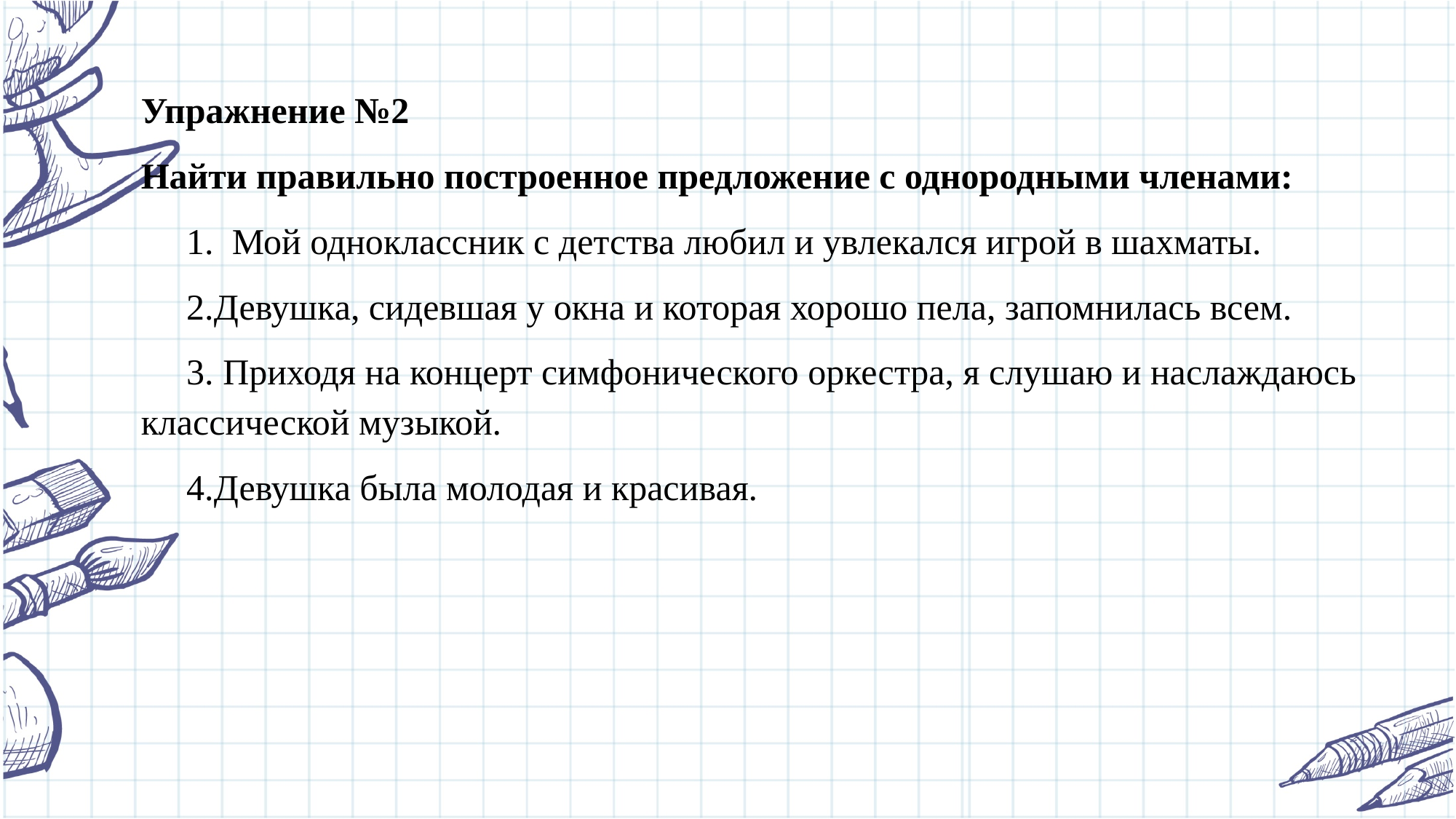

Упражнение №2
Найти правильно построенное предложение с однородными членами:
     1.  Мой одноклассник с детства любил и увлекался игрой в шахматы.
     2.Девушка, сидевшая у окна и которая хорошо пела, запомнилась всем.
     3. Приходя на концерт симфонического оркестра, я слушаю и наслаждаюсь  классической музыкой.
     4.Девушка была молодая и красивая.